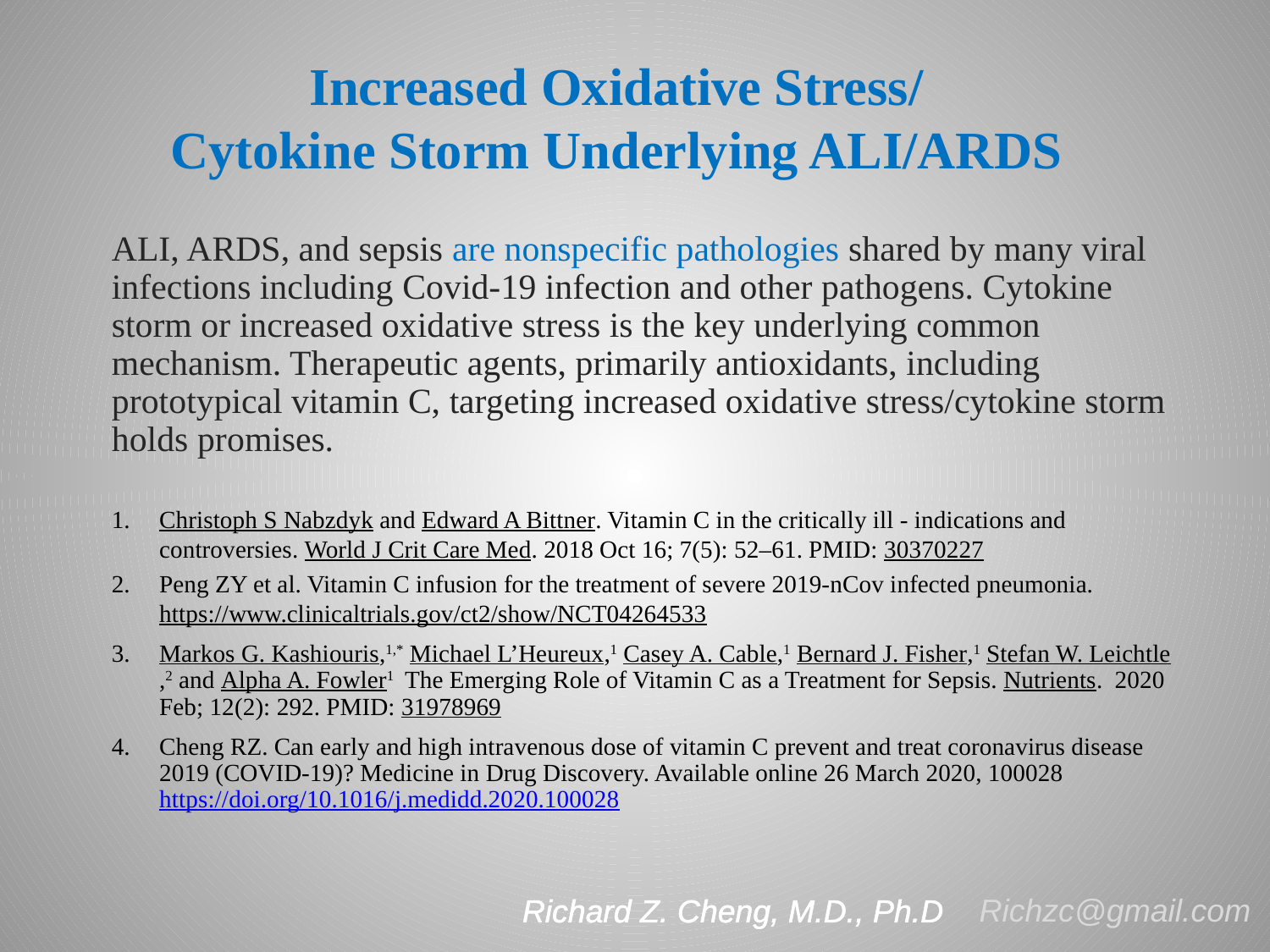

# Increased Oxidative Stress/ Cytokine Storm Underlying ALI/ARDS
ALI, ARDS, and sepsis are nonspecific pathologies shared by many viral infections including Covid-19 infection and other pathogens. Cytokine storm or increased oxidative stress is the key underlying common mechanism. Therapeutic agents, primarily antioxidants, including prototypical vitamin C, targeting increased oxidative stress/cytokine storm holds promises.

Christoph S Nabzdyk and Edward A Bittner. Vitamin C in the critically ill - indications and controversies. World J Crit Care Med. 2018 Oct 16; 7(5): 52–61. PMID: 30370227
Peng ZY et al. Vitamin C infusion for the treatment of severe 2019-nCov infected pneumonia. https://www.clinicaltrials.gov/ct2/show/NCT04264533
Markos G. Kashiouris,1,* Michael L’Heureux,1 Casey A. Cable,1 Bernard J. Fisher,1 Stefan W. Leichtle,2 and Alpha A. Fowler1   The Emerging Role of Vitamin C as a Treatment for Sepsis. Nutrients.  2020 Feb; 12(2): 292. PMID: 31978969
Cheng RZ. Can early and high intravenous dose of vitamin C prevent and treat coronavirus disease 2019 (COVID-19)? Medicine in Drug Discovery. Available online 26 March 2020, 100028 https://doi.org/10.1016/j.medidd.2020.100028